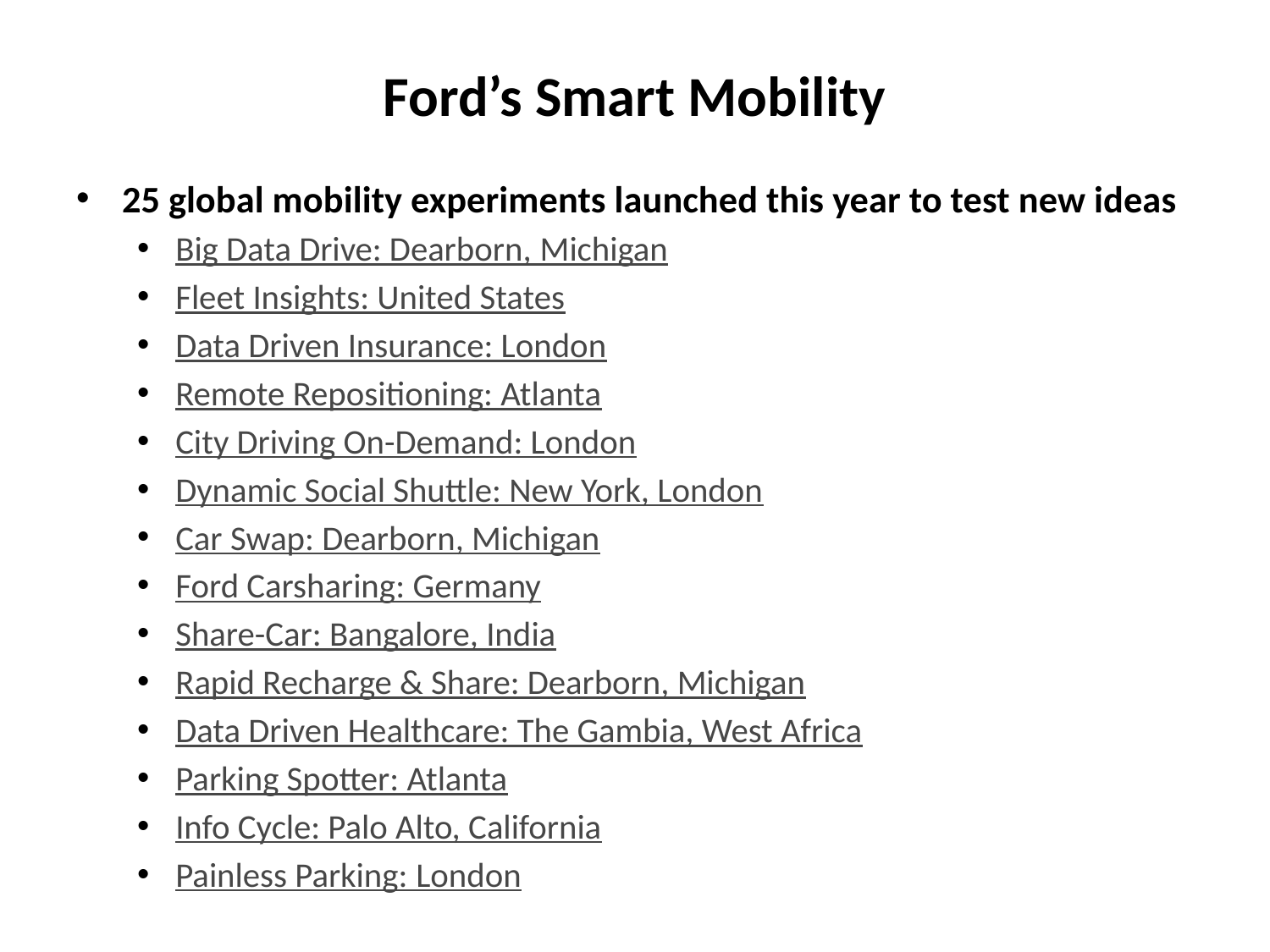

# Ford’s Smart Mobility
25 global mobility experiments launched this year to test new ideas
Big Data Drive: Dearborn, Michigan
Fleet Insights: United States
Data Driven Insurance: London
Remote Repositioning: Atlanta
City Driving On-Demand: London
Dynamic Social Shuttle: New York, London
Car Swap: Dearborn, Michigan
Ford Carsharing: Germany
Share-Car: Bangalore, India
Rapid Recharge & Share: Dearborn, Michigan
Data Driven Healthcare: The Gambia, West Africa
Parking Spotter: Atlanta
Info Cycle: Palo Alto, California
Painless Parking: London